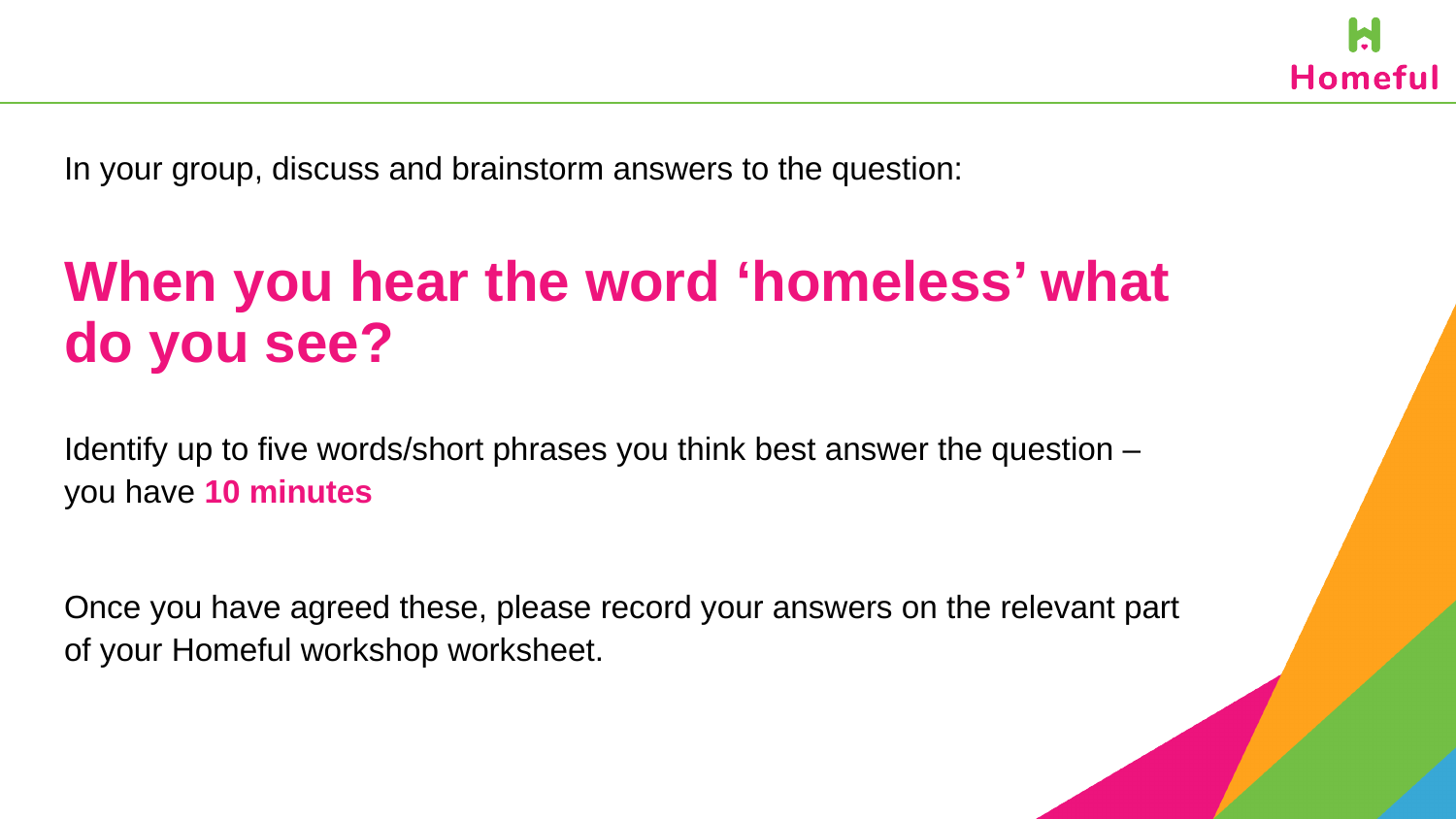

In your group, discuss and brainstorm answers to the question:

When you hear the word ‘homeless’ what do you see?
Identify up to five words/short phrases you think best answer the question –
you have 10 minutes

Once you have agreed these, please record your answers on the relevant part
of your Homeful workshop worksheet.